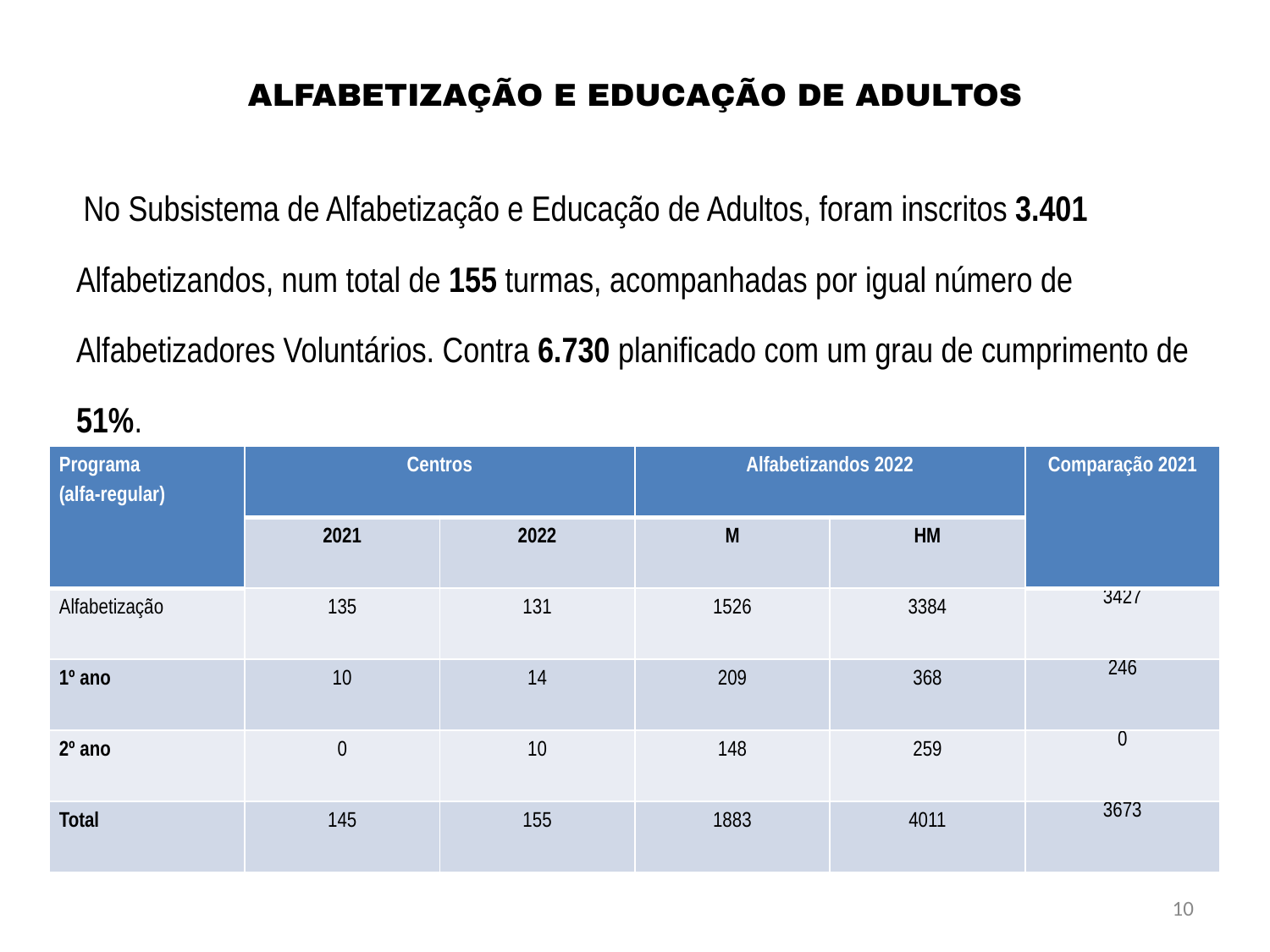

# ALFABETIZAÇÃO E EDUCAÇÃO DE ADULTOS
 No Subsistema de Alfabetização e Educação de Adultos, foram inscritos 3.401
Alfabetizandos, num total de 155 turmas, acompanhadas por igual número de
Alfabetizadores Voluntários. Contra 6.730 planificado com um grau de cumprimento de
51%.

| Programa (alfa-regular) | Centros |  | Alfabetizandos 2022 |  | Comparação 2021 |
| --- | --- | --- | --- | --- | --- |
|  | 2021 | 2022 | M | HM |  |
| Alfabetização | 135 | 131 | 1526 | 3384 | 3427 |
| 1º ano | 10 | 14 | 209 | 368 | 246 |
| 2º ano | 0 | 10 | 148 | 259 | 0 |
| Total | 145 | 155 | 1883 | 4011 | 3673 |
10